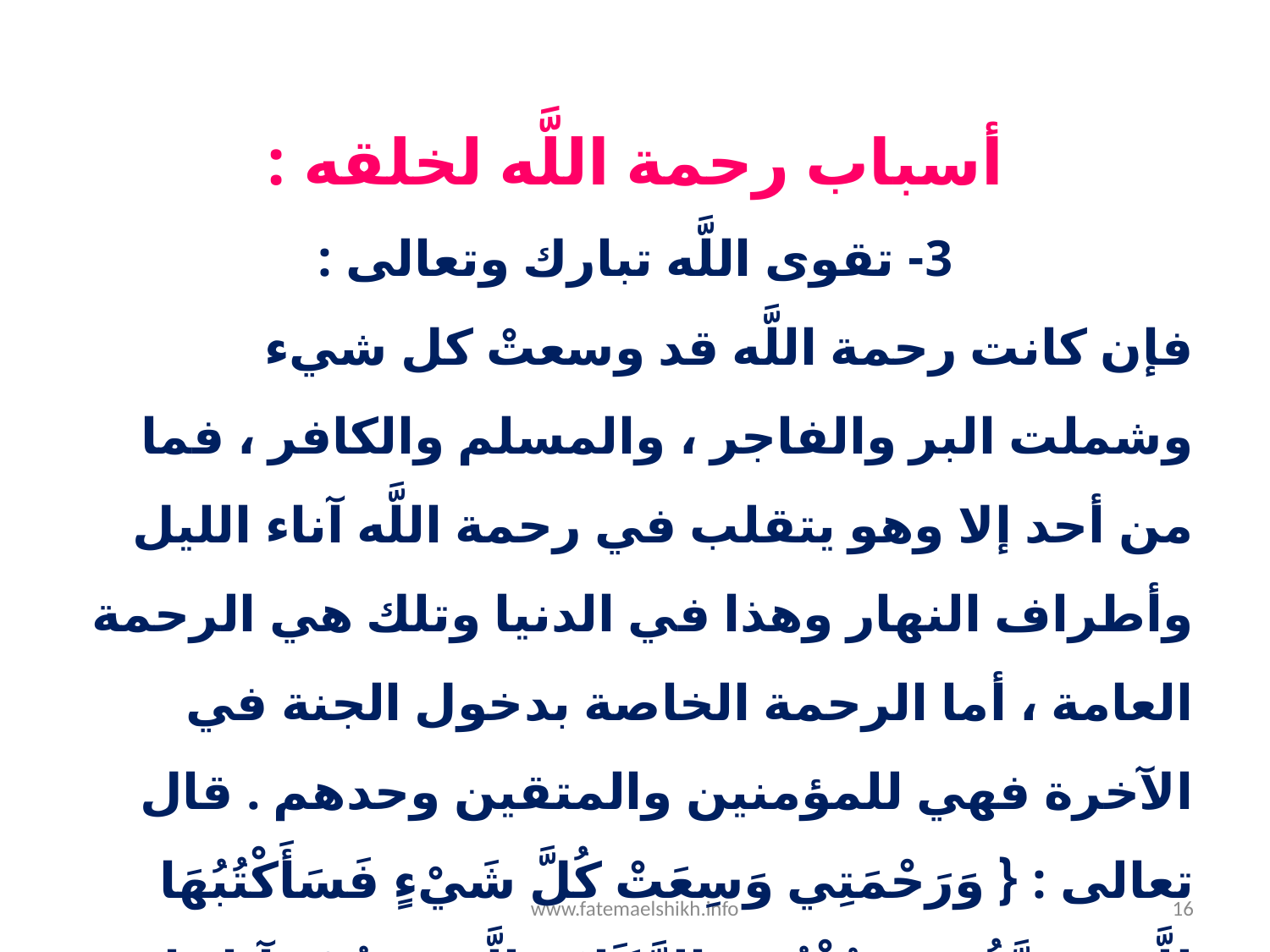

أسباب رحمة اللَّه لخلقه :
3- تقوى اللَّه تبارك وتعالى :
فإن كانت رحمة اللَّه قد وسعتْ كل شيء وشملت البر والفاجر ، والمسلم والكافر ، فما من أحد إلا وهو يتقلب في رحمة اللَّه آناء الليل وأطراف النهار وهذا في الدنيا وتلك هي الرحمة العامة ، أما الرحمة الخاصة بدخول الجنة في الآخرة فهي للمؤمنين والمتقين وحدهم . قال تعالى : { وَرَحْمَتِي وَسِعَتْ كُلَّ شَيْءٍ فَسَأَكْتُبُهَا لِلَّذِينَ يَتَّقُونَ وَيُؤْتُونَ الزَّكَاةَ وَالَّذِينَ هُمْ بِآيَاتِنَا يُؤْمِنُونَ } [ الأعراف : 156 ] .
www.fatemaelshikh.info
16